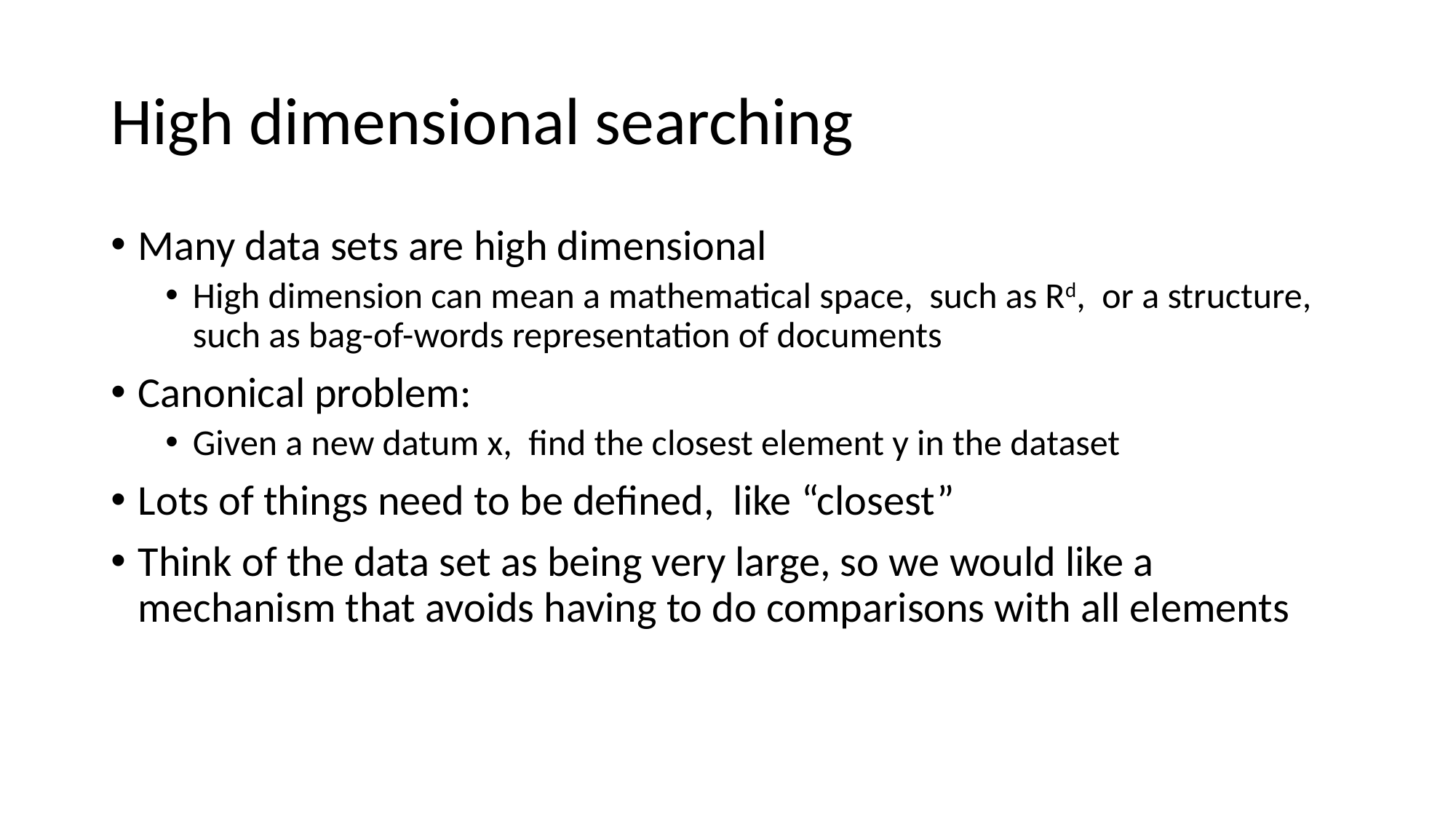

# High dimensional searching
Many data sets are high dimensional
High dimension can mean a mathematical space,  such as Rd,  or a structure, such as bag-of-words representation of documents
Canonical problem:
Given a new datum x,  find the closest element y in the dataset
Lots of things need to be defined,  like “closest”
Think of the data set as being very large, so we would like a mechanism that avoids having to do comparisons with all elements